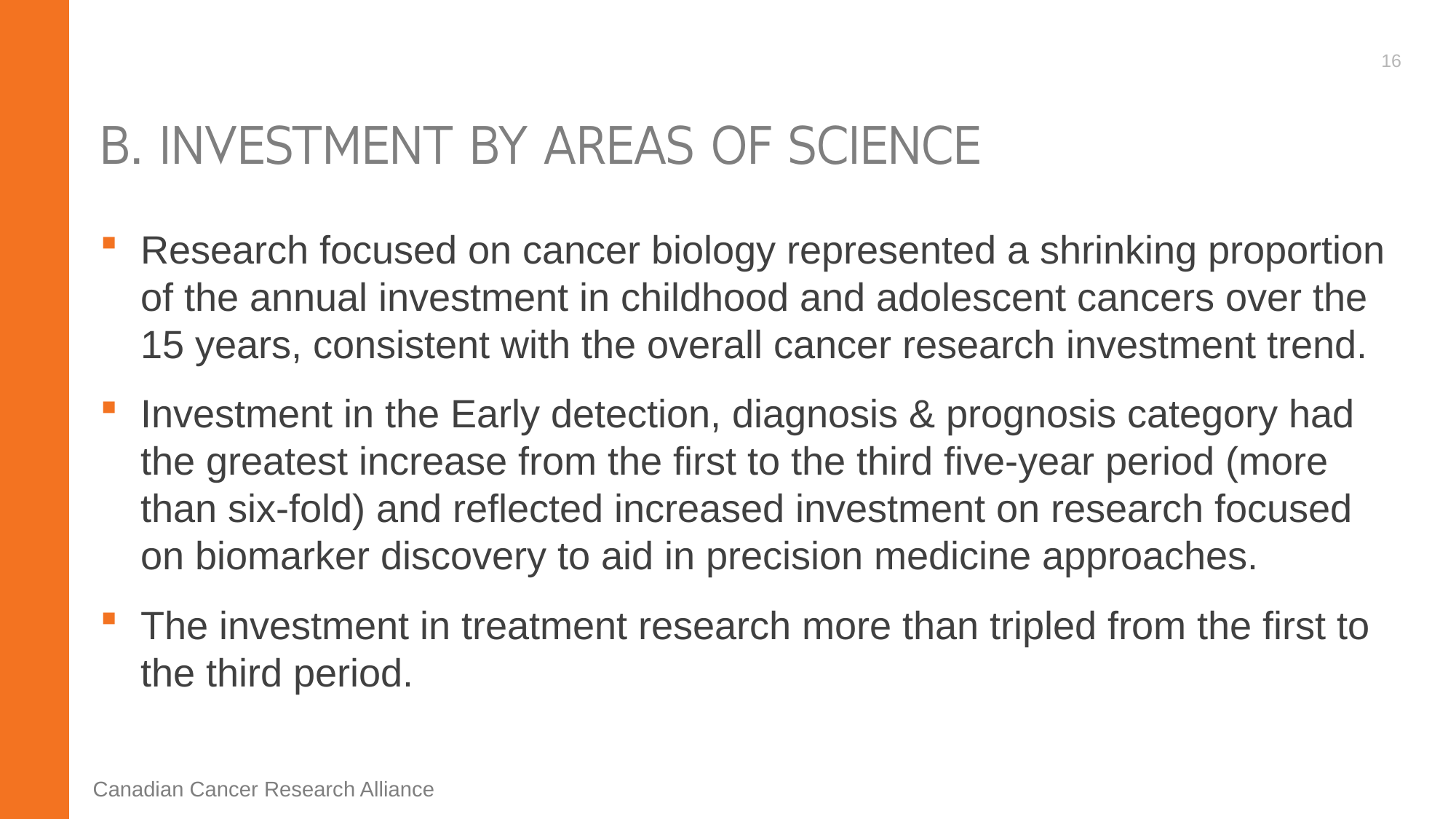

16
# B. Investment by AREAS OF SCIENCE
Research focused on cancer biology represented a shrinking proportion of the annual investment in childhood and adolescent cancers over the 15 years, consistent with the overall cancer research investment trend.
Investment in the Early detection, diagnosis & prognosis category had the greatest increase from the first to the third five-year period (more than six-fold) and reflected increased investment on research focused on biomarker discovery to aid in precision medicine approaches.
The investment in treatment research more than tripled from the first to the third period.